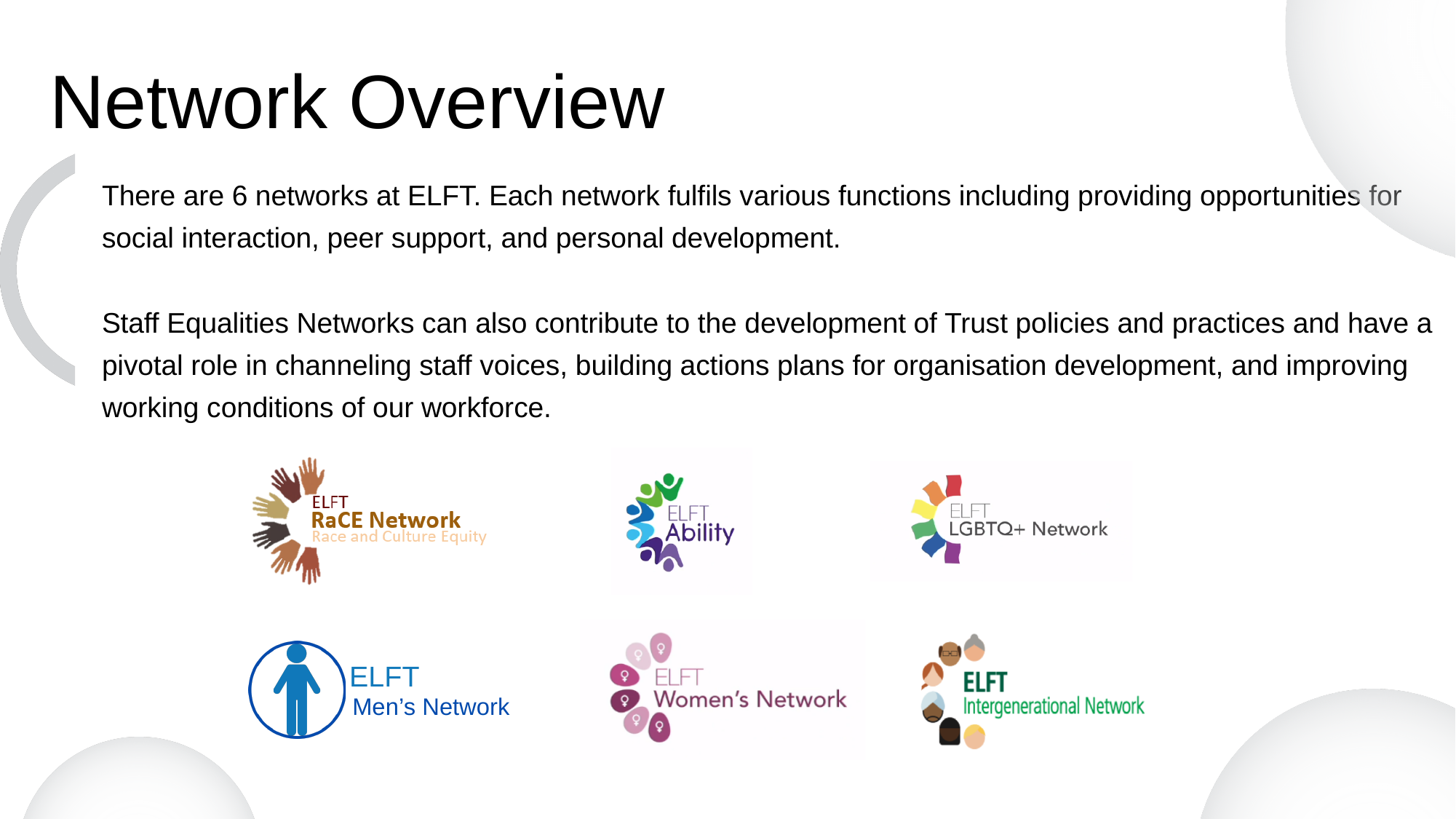

Network Overview

There are 6 networks at ELFT. Each network fulfils various functions including providing opportunities for social interaction, peer support, and personal development.

Staff Equalities Networks can also contribute to the development of Trust policies and practices and have a pivotal role in channeling staff voices, building actions plans for organisation development, and improving working conditions of our workforce.

ELFT
Men’s Network